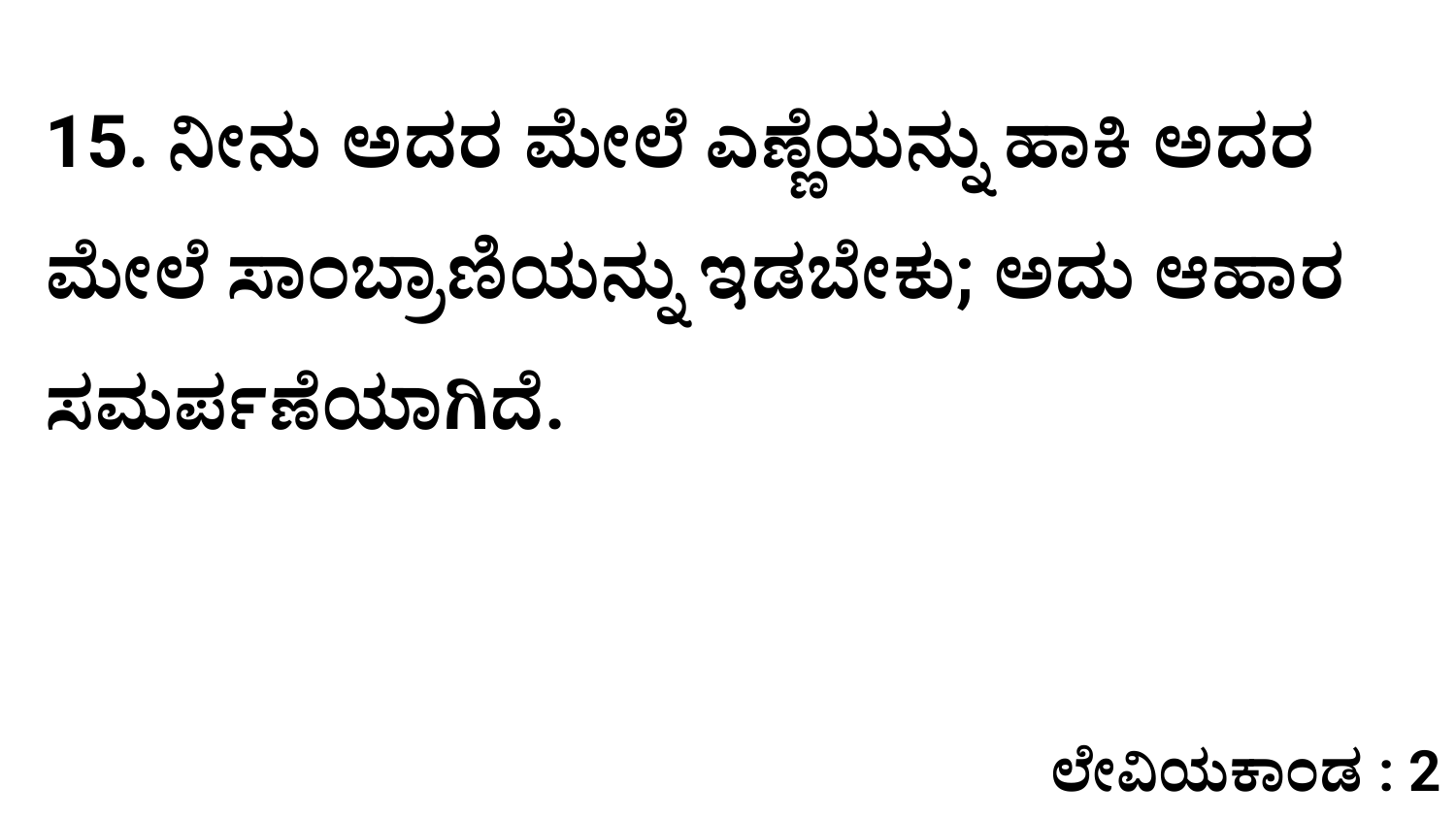

15. ನೀನು ಅದರ ಮೇಲೆ ಎಣ್ಣೆಯನ್ನು ಹಾಕಿ ಅದರ ಮೇಲೆ ಸಾಂಬ್ರಾಣಿಯನ್ನು ಇಡಬೇಕು; ಅದು ಆಹಾರ ಸಮರ್ಪಣೆಯಾಗಿದೆ.
ಲೇವಿಯಕಾಂಡ : 2